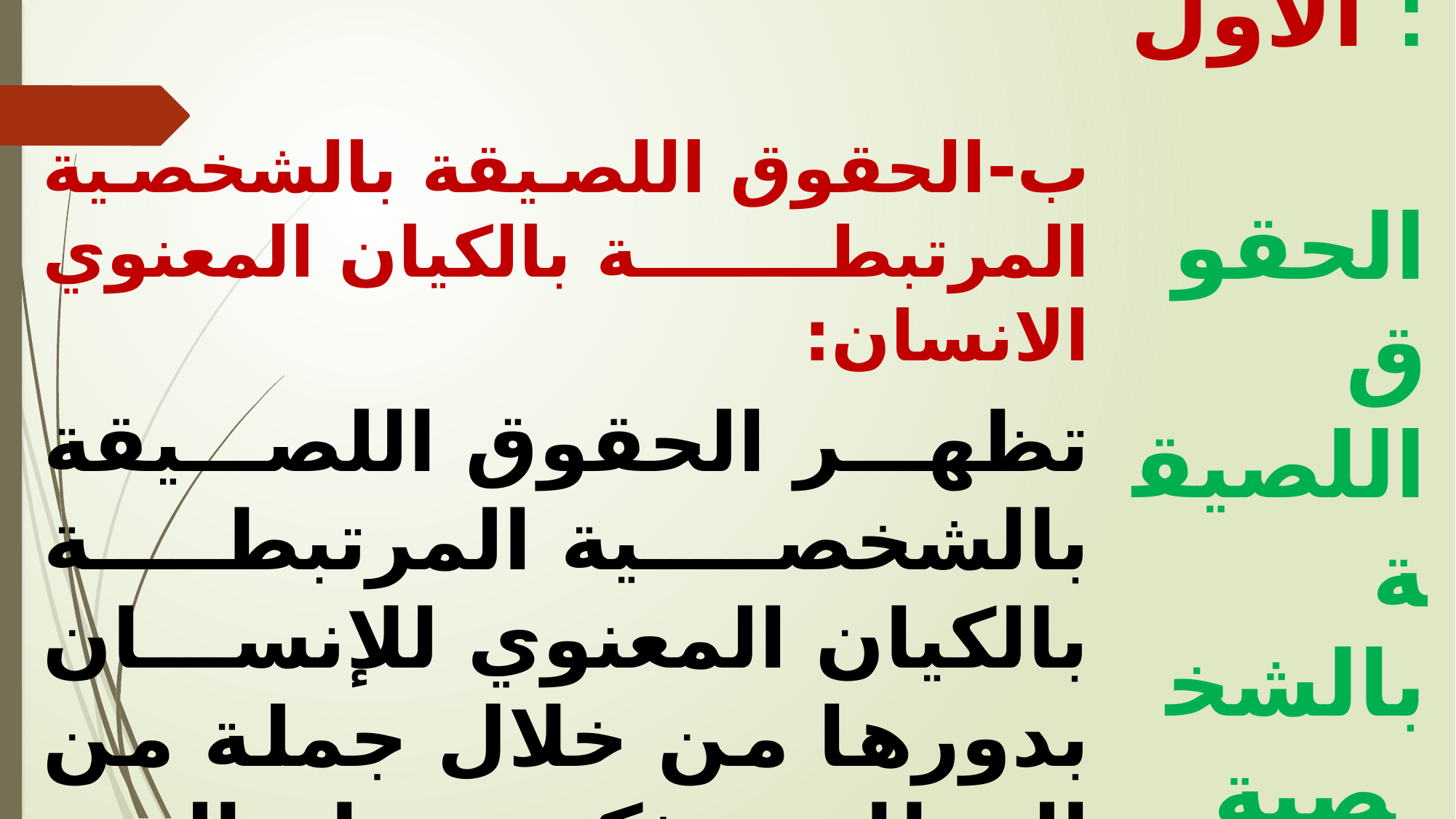

ب‌-	الحقوق اللصيقة بالشخصية المرتبطة بالكيان المعنوي الانسان:
تظهر الحقوق اللصيقة بالشخصية المرتبطة بالكيان المعنوي للإنسان بدورها من خلال جملة من المظاهر نذكر منها ، الحق في الاسم ، الحق في السمعة و الشرف  ، الحق في الخصوصية .
الفرع الأول :
 الحقوق اللصيقة بالشخصية